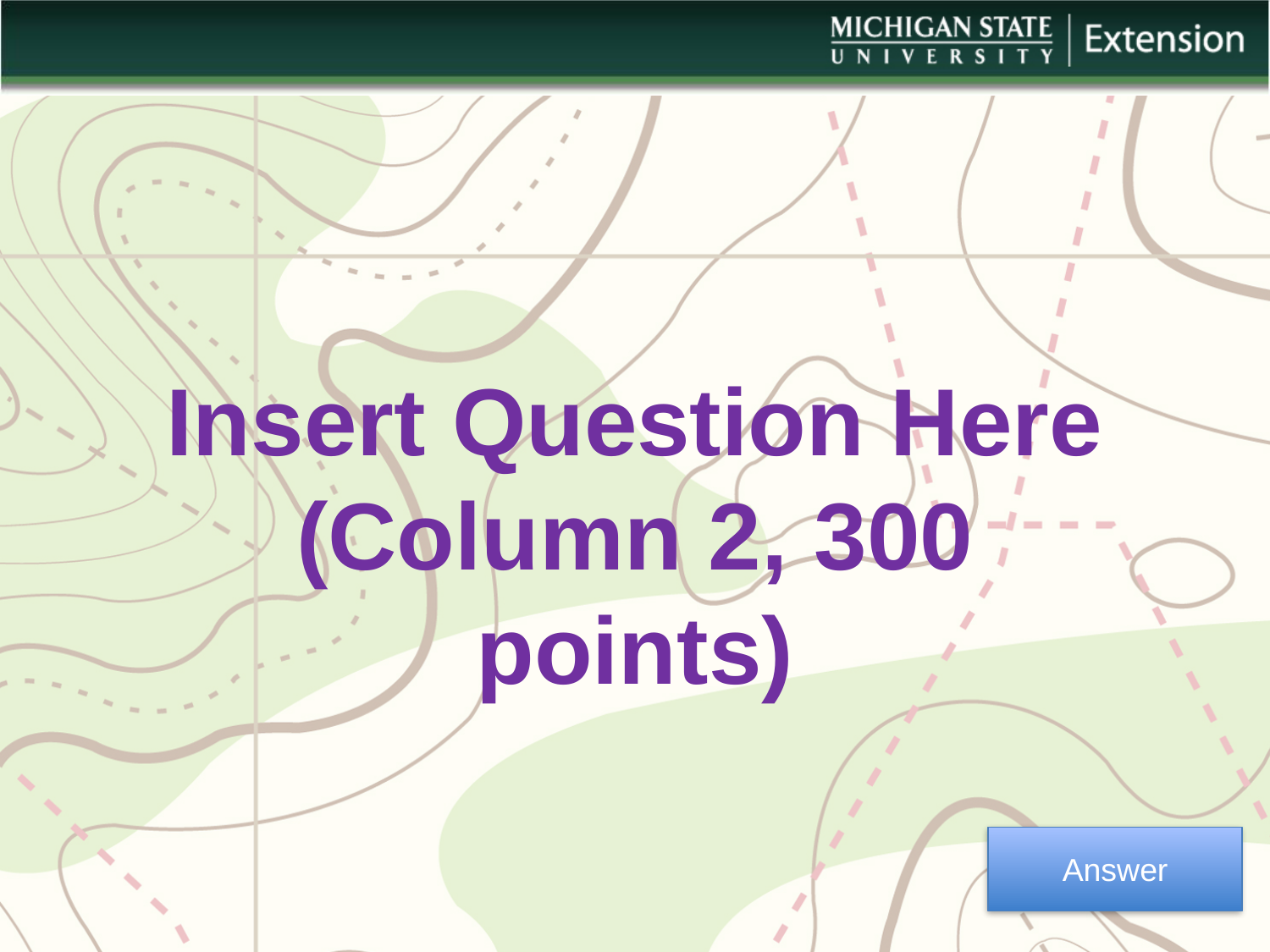

Insert Question Here
(Column 2, 300 points)
Answer